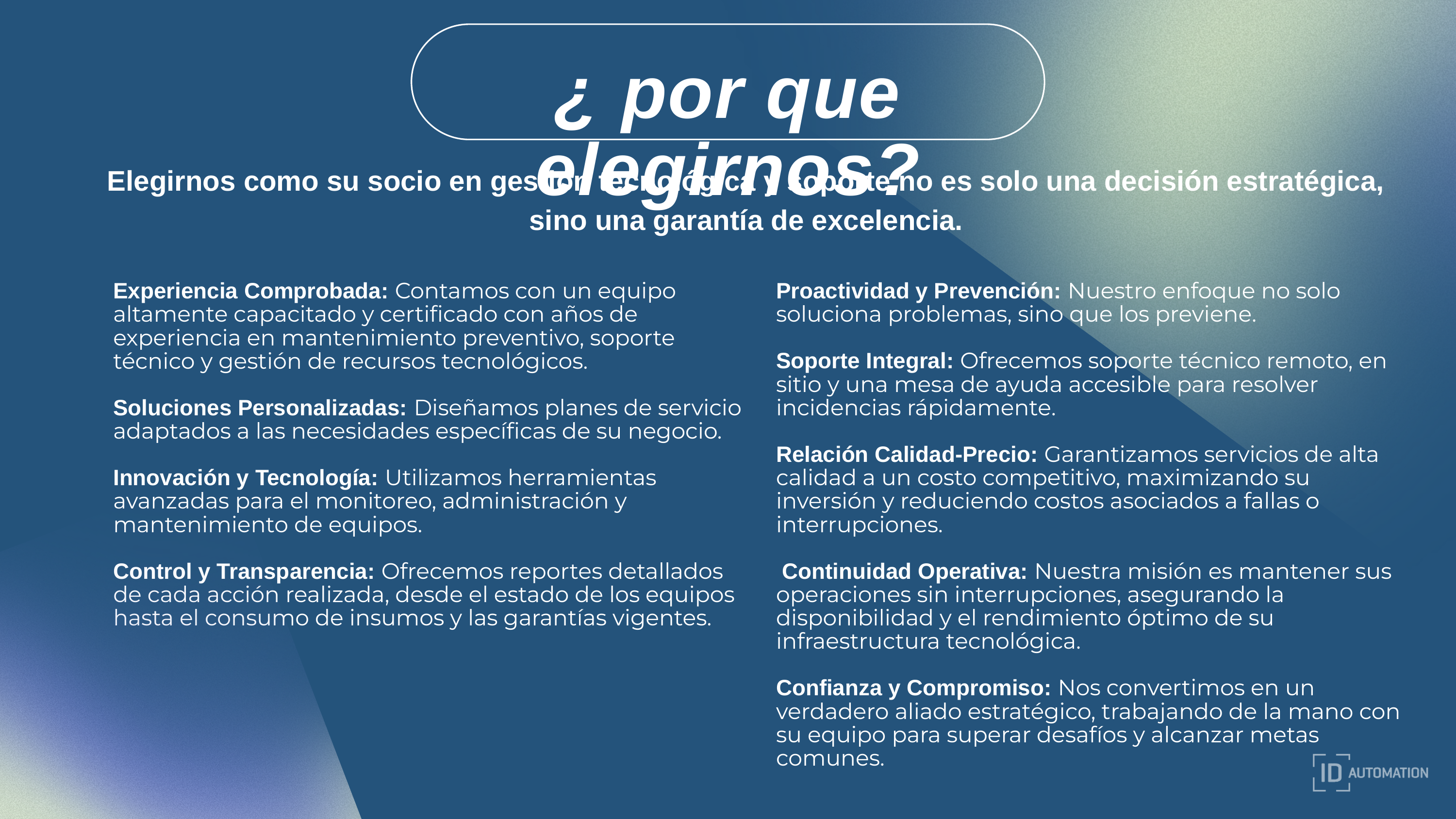

¿ por que elegirnos?

Elegirnos como su socio en gestión tecnológica y soporte no es solo una decisión estratégica, sino una garantía de excelencia.

Experiencia Comprobada: Contamos con un equipo altamente capacitado y certificado con años de experiencia en mantenimiento preventivo, soporte técnico y gestión de recursos tecnológicos.

Soluciones Personalizadas: Diseñamos planes de servicio adaptados a las necesidades específicas de su negocio.

Innovación y Tecnología: Utilizamos herramientas avanzadas para el monitoreo, administración y mantenimiento de equipos.

Control y Transparencia: Ofrecemos reportes detallados de cada acción realizada, desde el estado de los equipos hasta el consumo de insumos y las garantías vigentes.
Proactividad y Prevención: Nuestro enfoque no solo soluciona problemas, sino que los previene.

Soporte Integral: Ofrecemos soporte técnico remoto, en sitio y una mesa de ayuda accesible para resolver incidencias rápidamente.

Relación Calidad-Precio: Garantizamos servicios de alta calidad a un costo competitivo, maximizando su inversión y reduciendo costos asociados a fallas o interrupciones.

 Continuidad Operativa: Nuestra misión es mantener sus operaciones sin interrupciones, asegurando la disponibilidad y el rendimiento óptimo de su infraestructura tecnológica.

Confianza y Compromiso: Nos convertimos en un verdadero aliado estratégico, trabajando de la mano con su equipo para superar desafíos y alcanzar metas comunes.